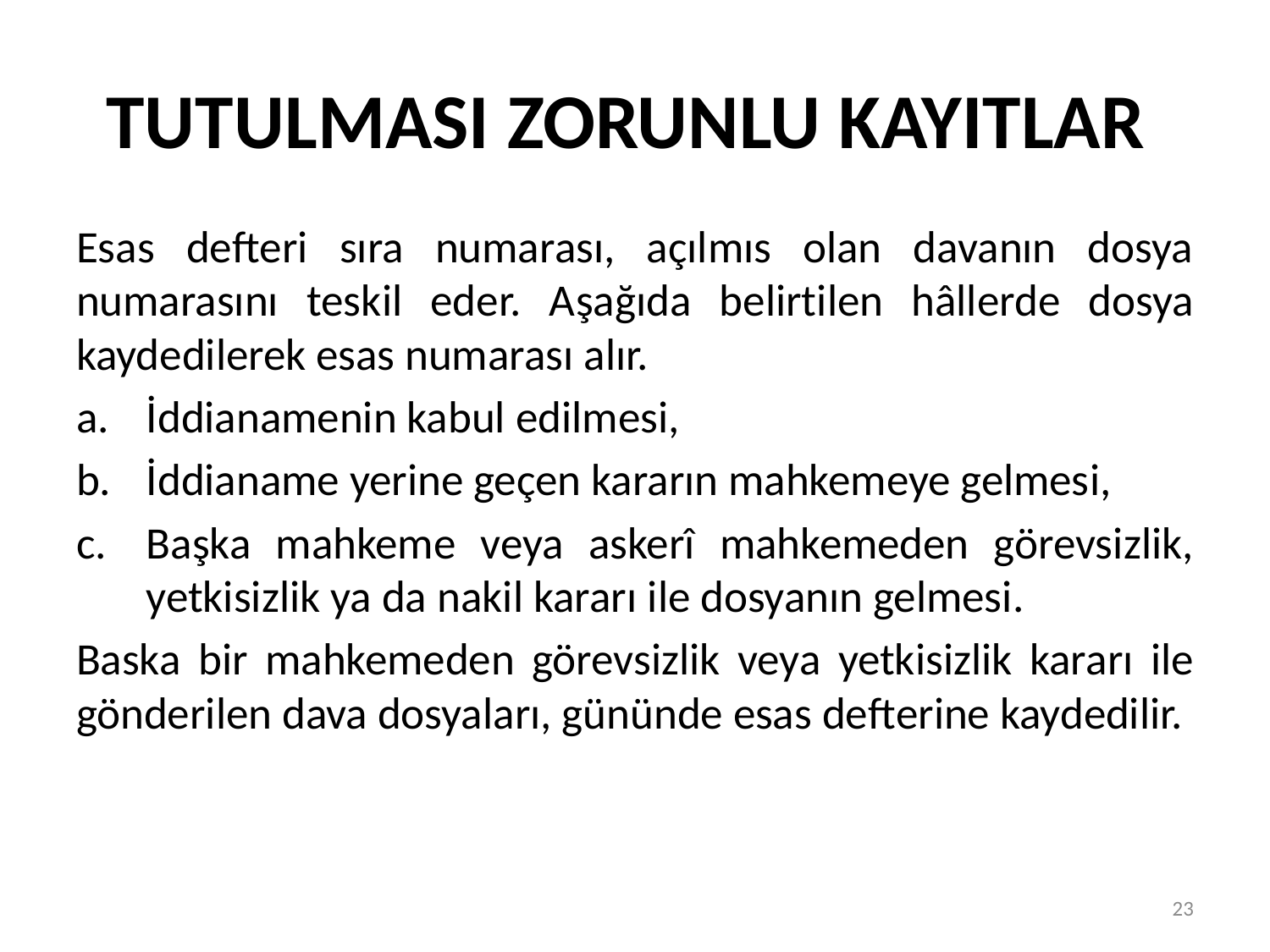

# TUTULMASI ZORUNLU KAYITLAR
Esas defteri sıra numarası, açılmıs olan davanın dosya numarasını teskil eder. Aşağıda belirtilen hâllerde dosya kaydedilerek esas numarası alır.
İddianamenin kabul edilmesi,
İddianame yerine geçen kararın mahkemeye gelmesi,
Başka mahkeme veya askerî mahkemeden görevsizlik, yetkisizlik ya da nakil kararı ile dosyanın gelmesi.
Baska bir mahkemeden görevsizlik veya yetkisizlik kararı ile gönderilen dava dosyaları, gününde esas defterine kaydedilir.
23